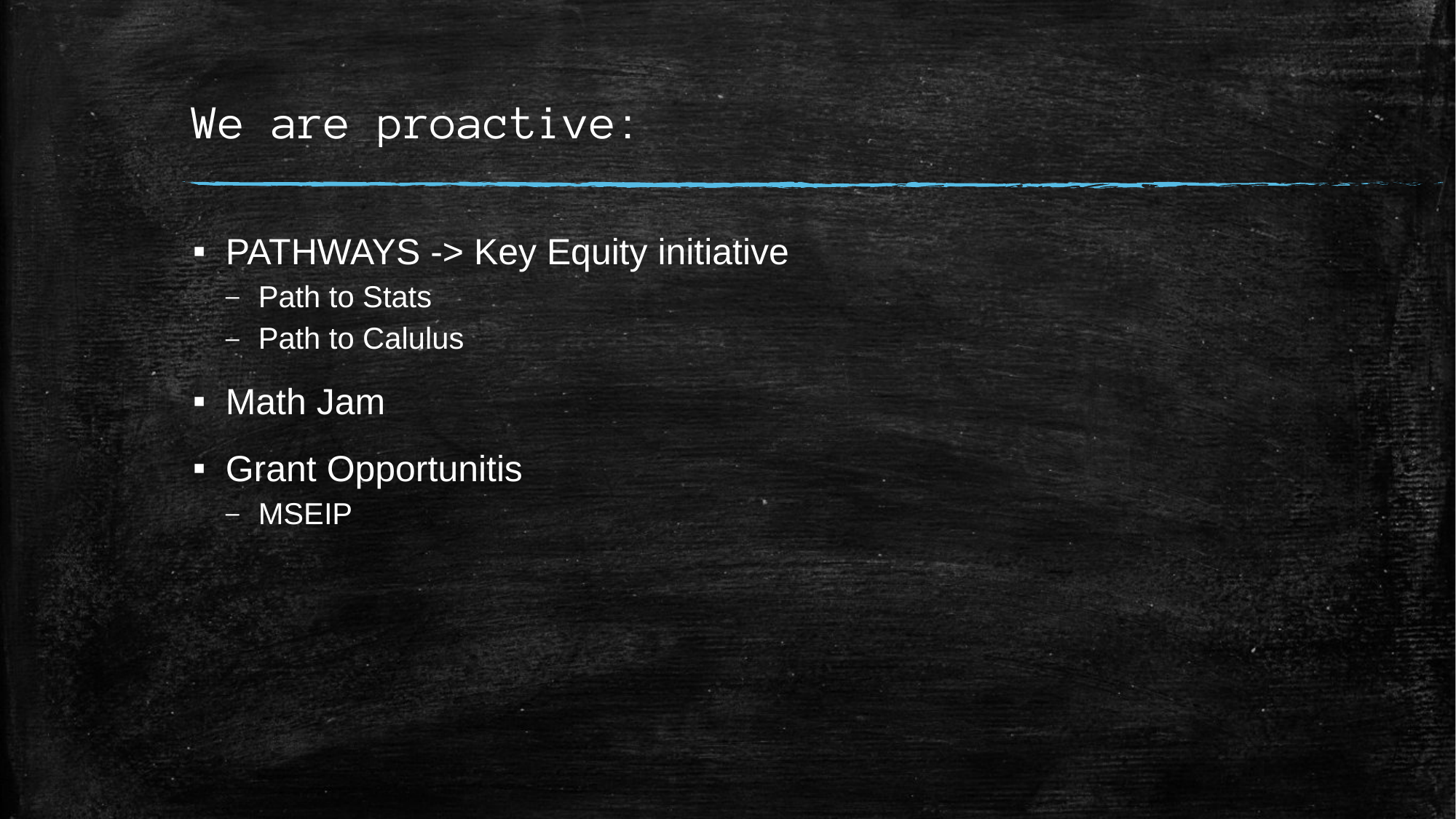

# We are proactive:
PATHWAYS -> Key Equity initiative
Path to Stats
Path to Calulus
Math Jam
Grant Opportunitis
MSEIP